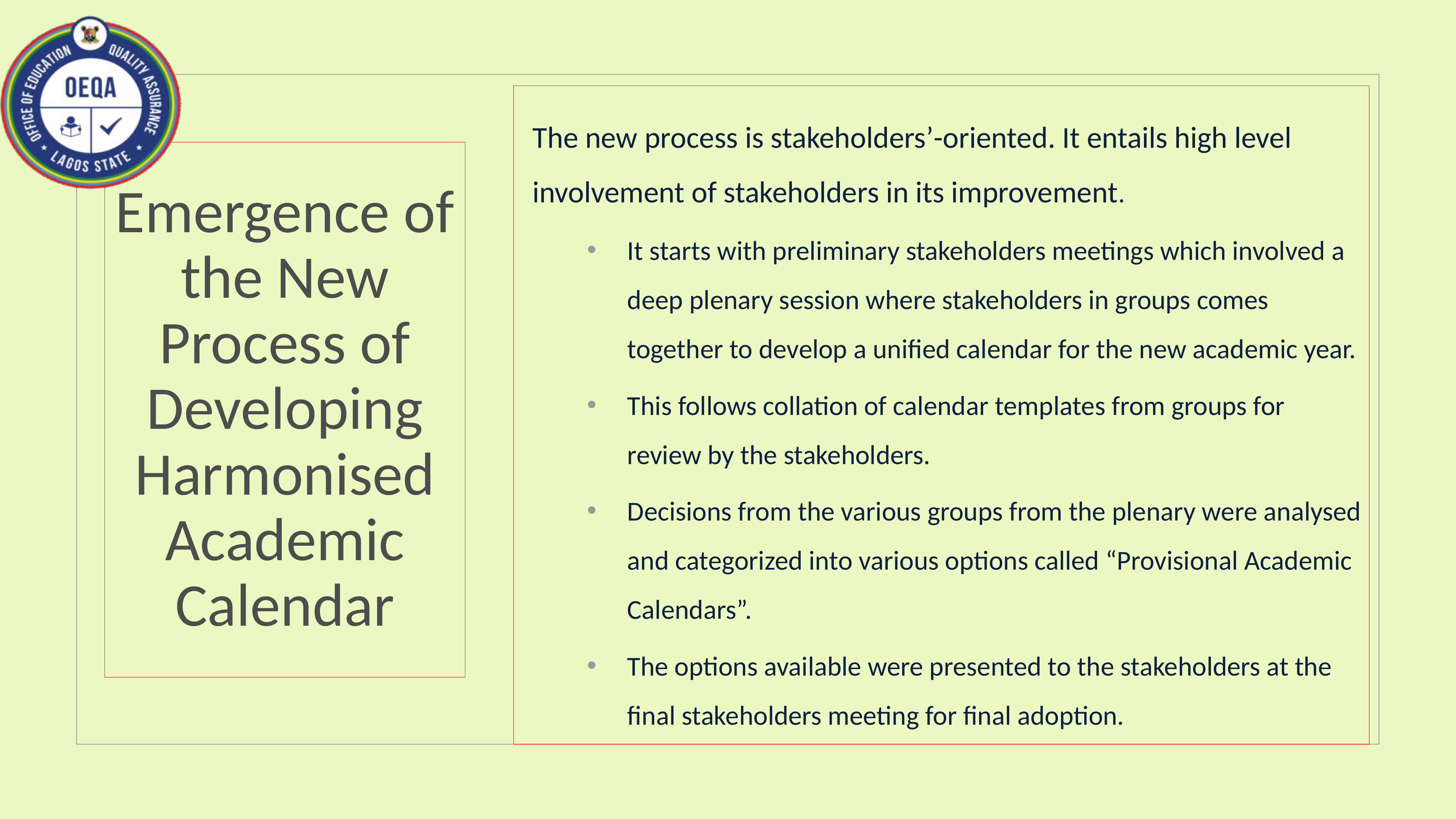

The new process is stakeholders’-oriented. It entails high level involvement of stakeholders in its improvement.
It starts with preliminary stakeholders meetings which involved a deep plenary session where stakeholders in groups comes together to develop a unified calendar for the new academic year.
This follows collation of calendar templates from groups for review by the stakeholders.
Decisions from the various groups from the plenary were analysed and categorized into various options called “Provisional Academic Calendars”.
The options available were presented to the stakeholders at the final stakeholders meeting for final adoption.
# Emergence of the New Process of Developing Harmonised Academic Calendar